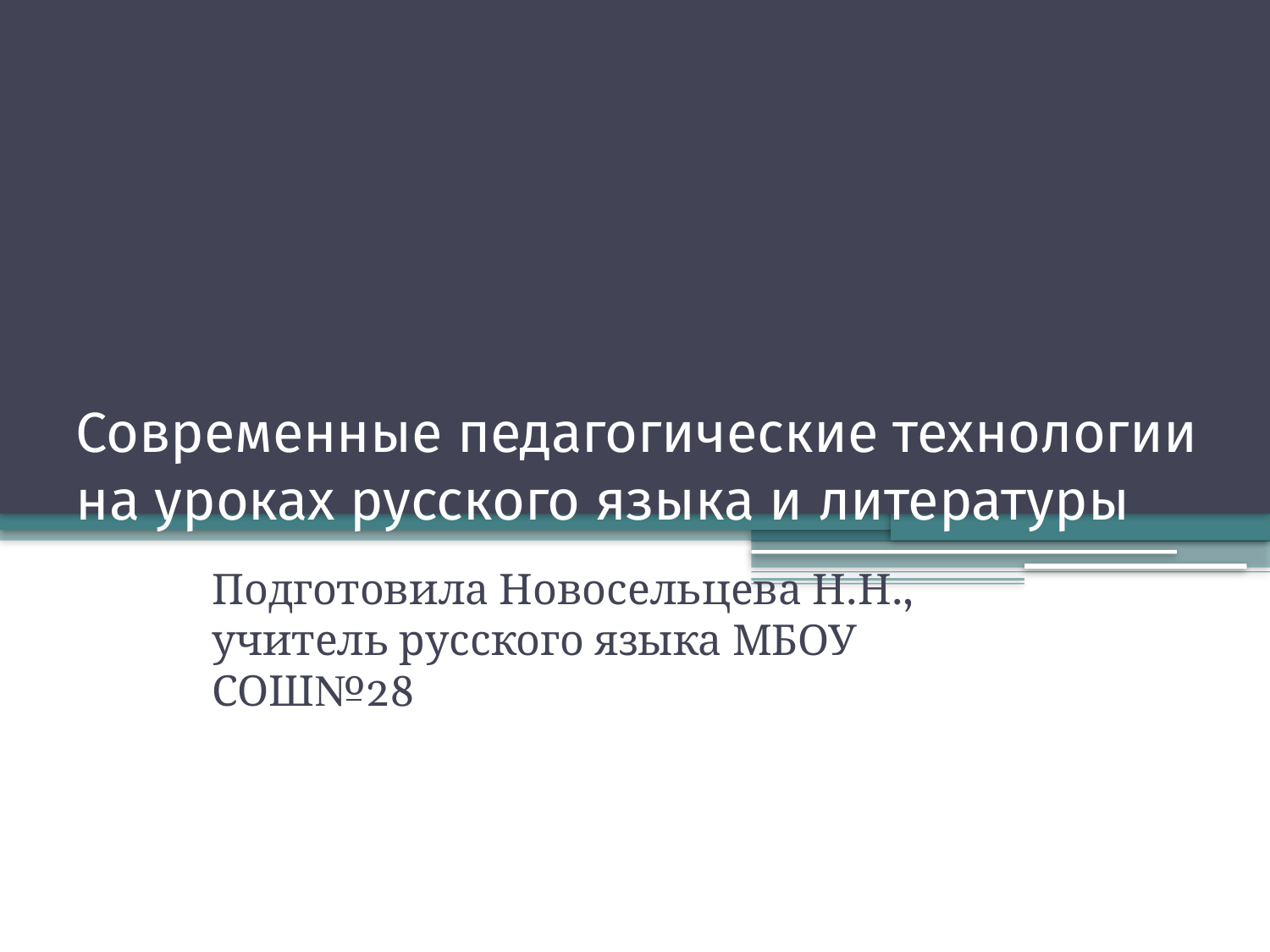

# Современные педагогические технологии на уроках русского языка и литературы
Подготовила Новосельцева Н.Н., учитель русского языка МБОУ СОШ№28